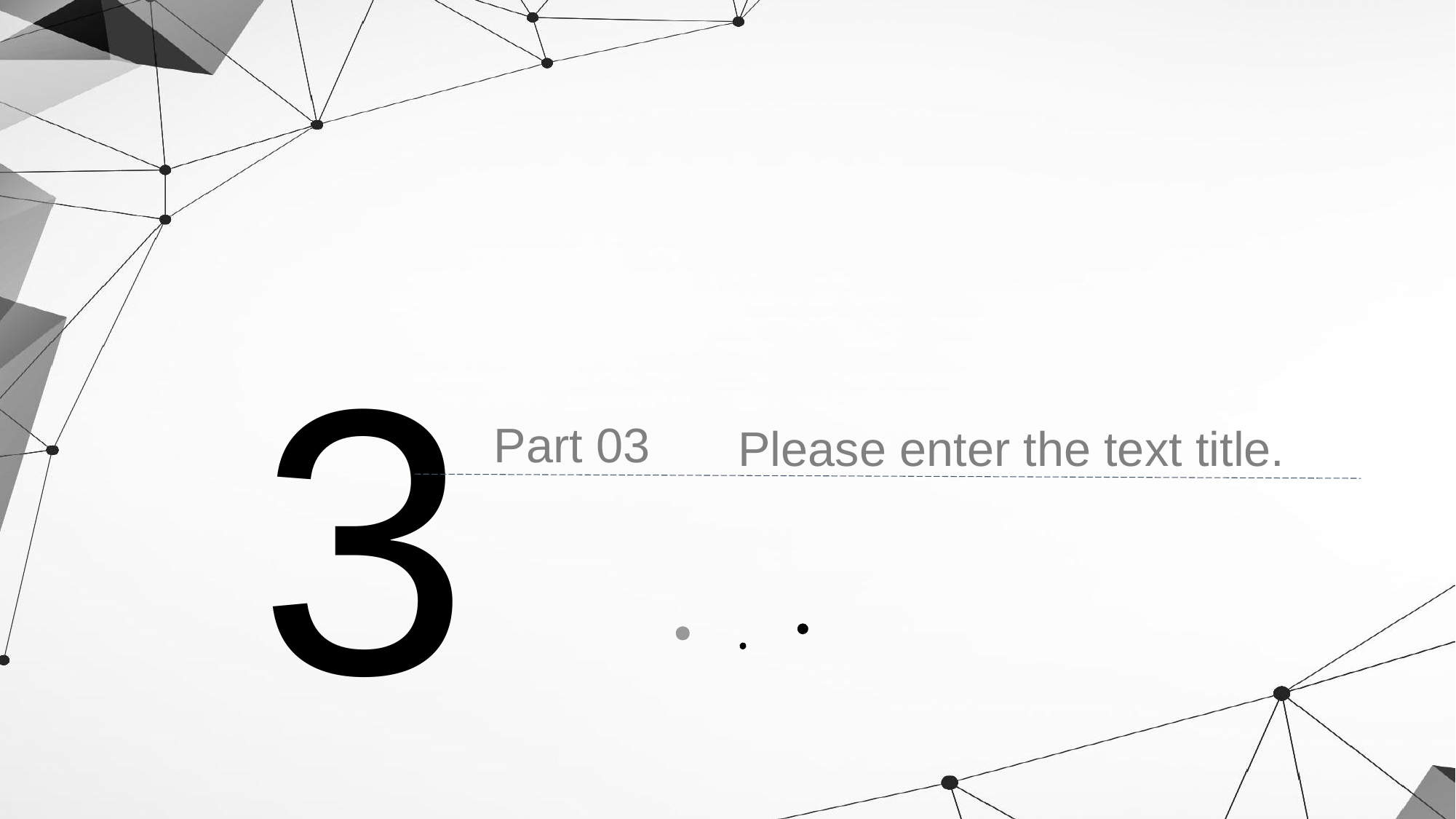

3

Please enter the text title.
Part 03